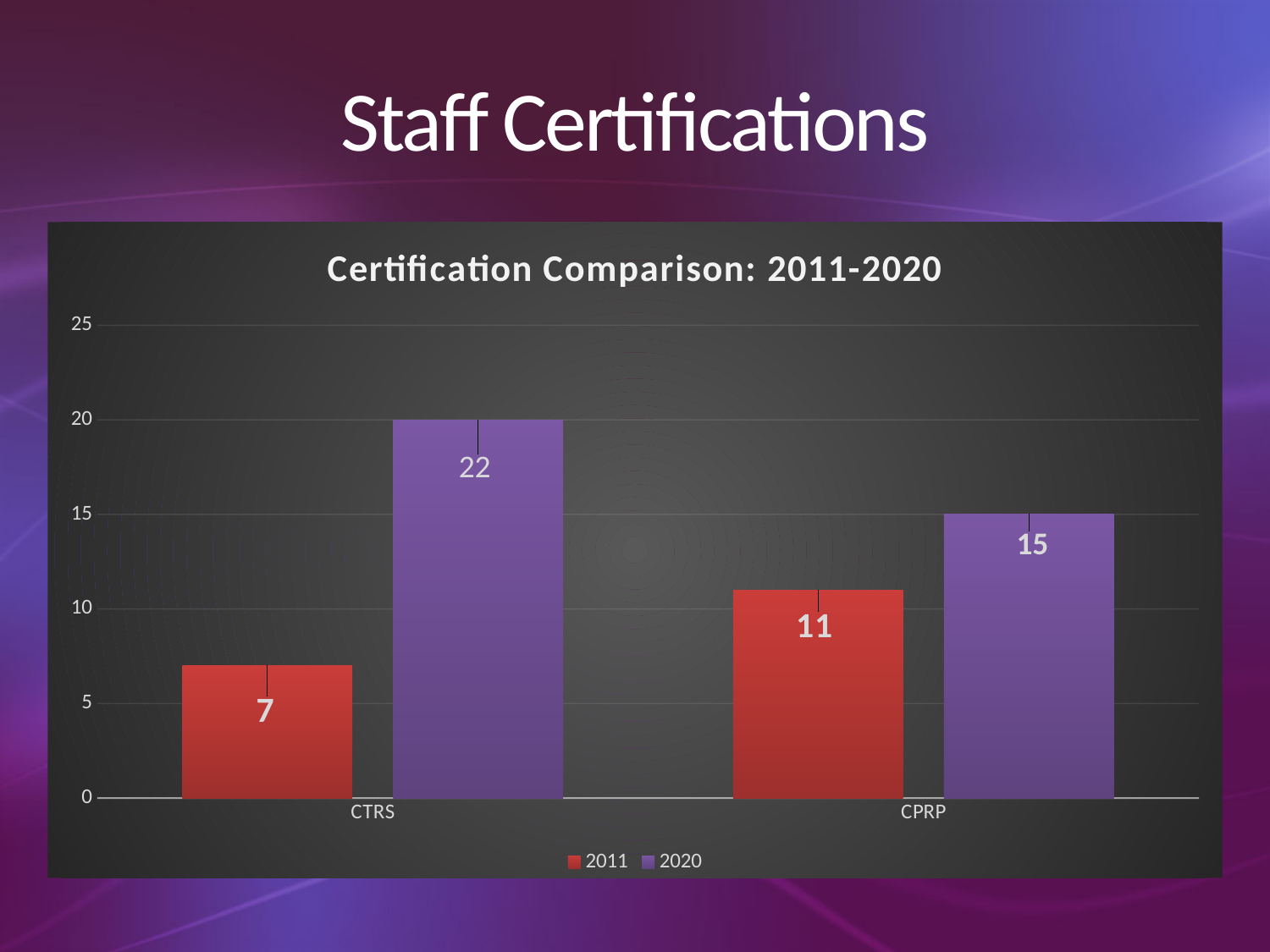

# Staff Certifications

### Chart: Certification Comparison: 2011-2020

| Category | 2011 | 2020 |
|---|---|---|
| CTRS | 7.0 | 20.0 |
| CPRP | 11.0 | 15.0 |